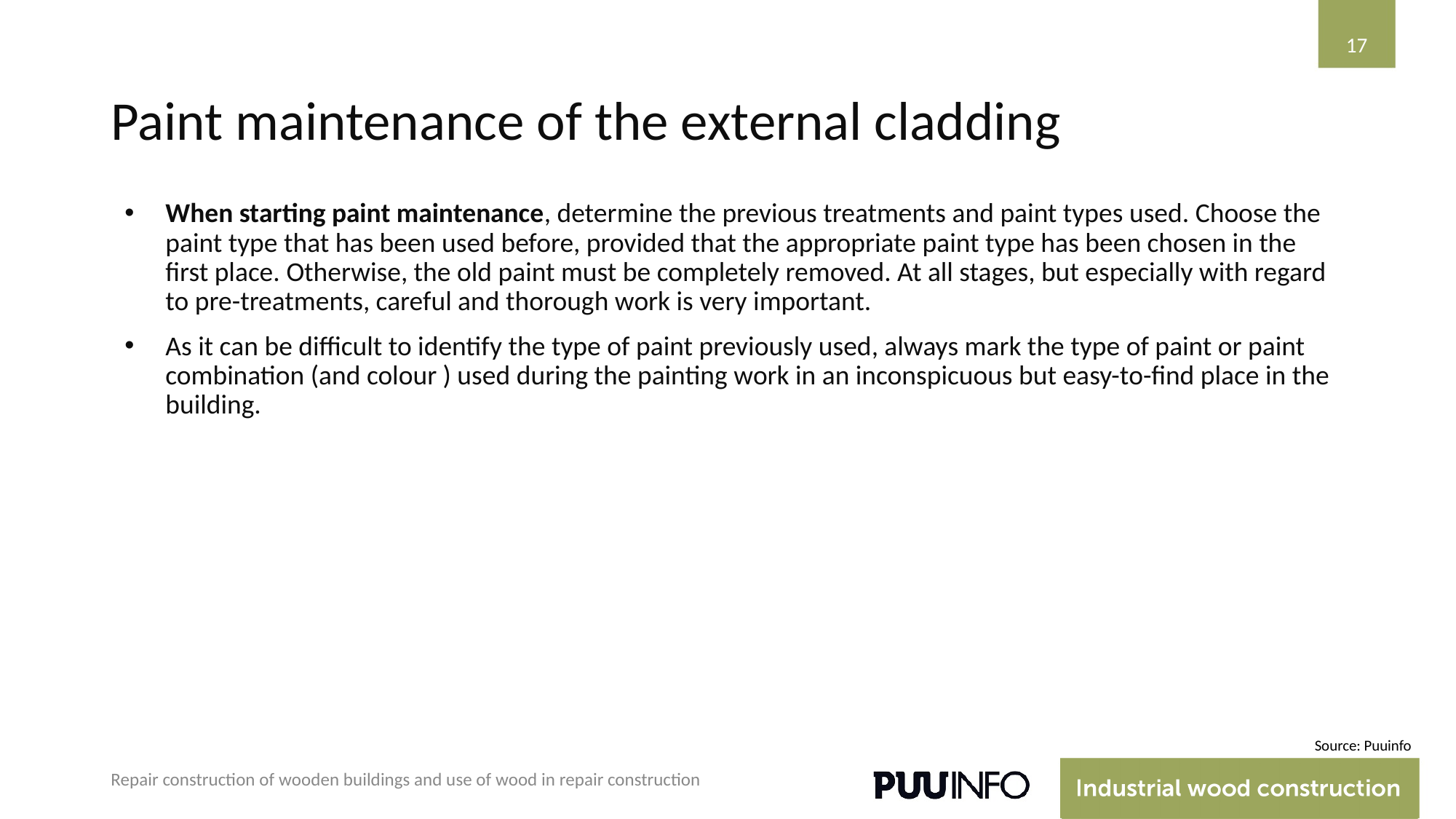

17
# Paint maintenance of the external cladding
When starting paint maintenance, determine the previous treatments and paint types used. Choose the paint type that has been used before, provided that the appropriate paint type has been chosen in the first place. Otherwise, the old paint must be completely removed. At all stages, but especially with regard to pre-treatments, careful and thorough work is very important.
As it can be difficult to identify the type of paint previously used, always mark the type of paint or paint combination (and colour ) used during the painting work in an inconspicuous but easy-to-find place in the building.

Source: Puuinfo
Repair construction of wooden buildings and use of wood in repair construction